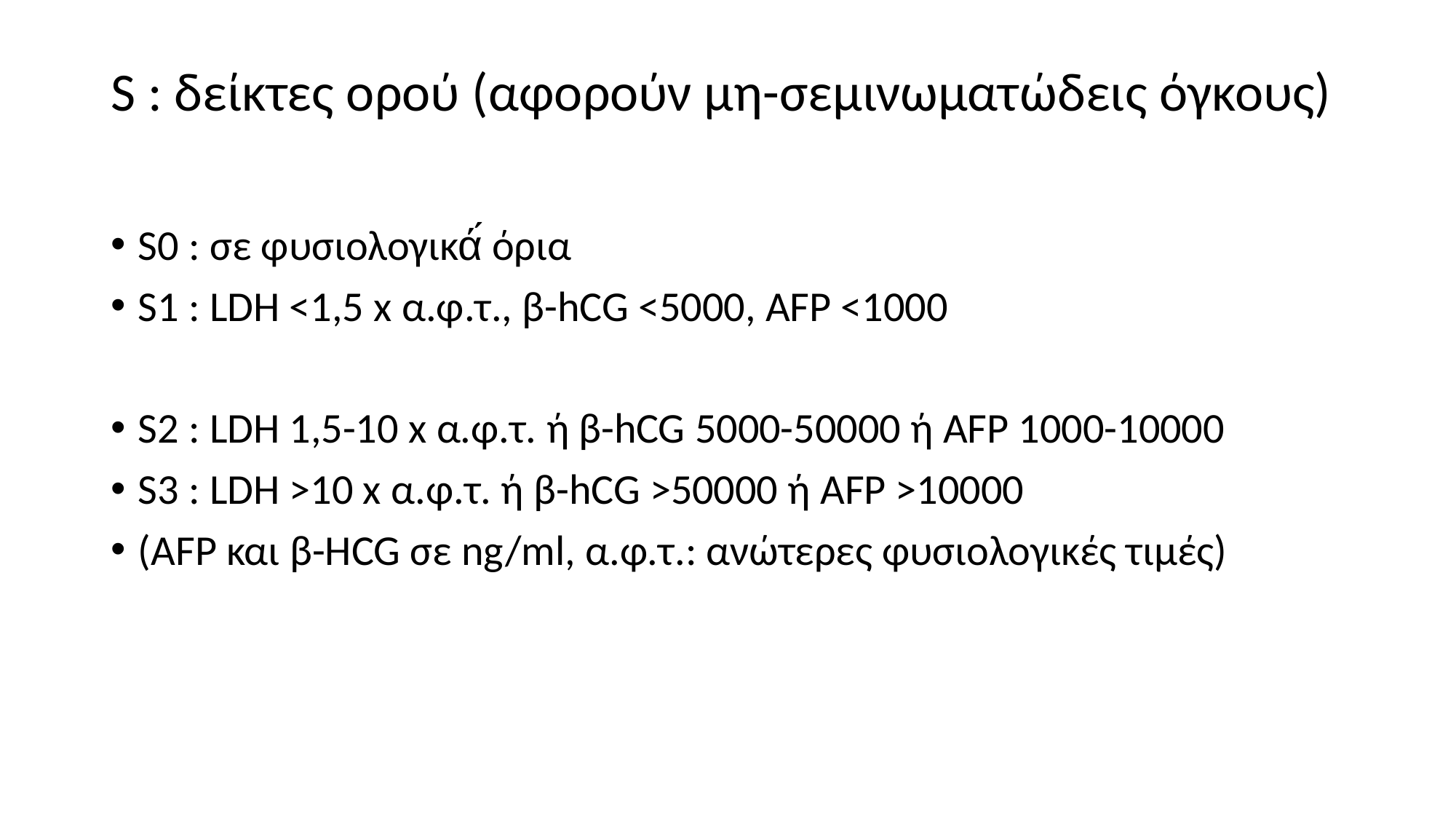

# S : δείκτες ορού (αφορούν μη-σεμινωματώδεις όγκους)
S0 : σε φυσιολογικά́ όρια
S1 : LDH <1,5 x α.φ.τ., β-hCG <5000, AFP <1000

S2 : LDH 1,5-10 x α.φ.τ. ή β-hCG 5000-50000 ή AFP 1000-10000
S3 : LDH >10 x α.φ.τ. ή β-hCG >50000 ή AFP >10000
(AFP και β-HCG σε ng/ml, α.φ.τ.: ανώτερες φυσιολογικές τιμές)